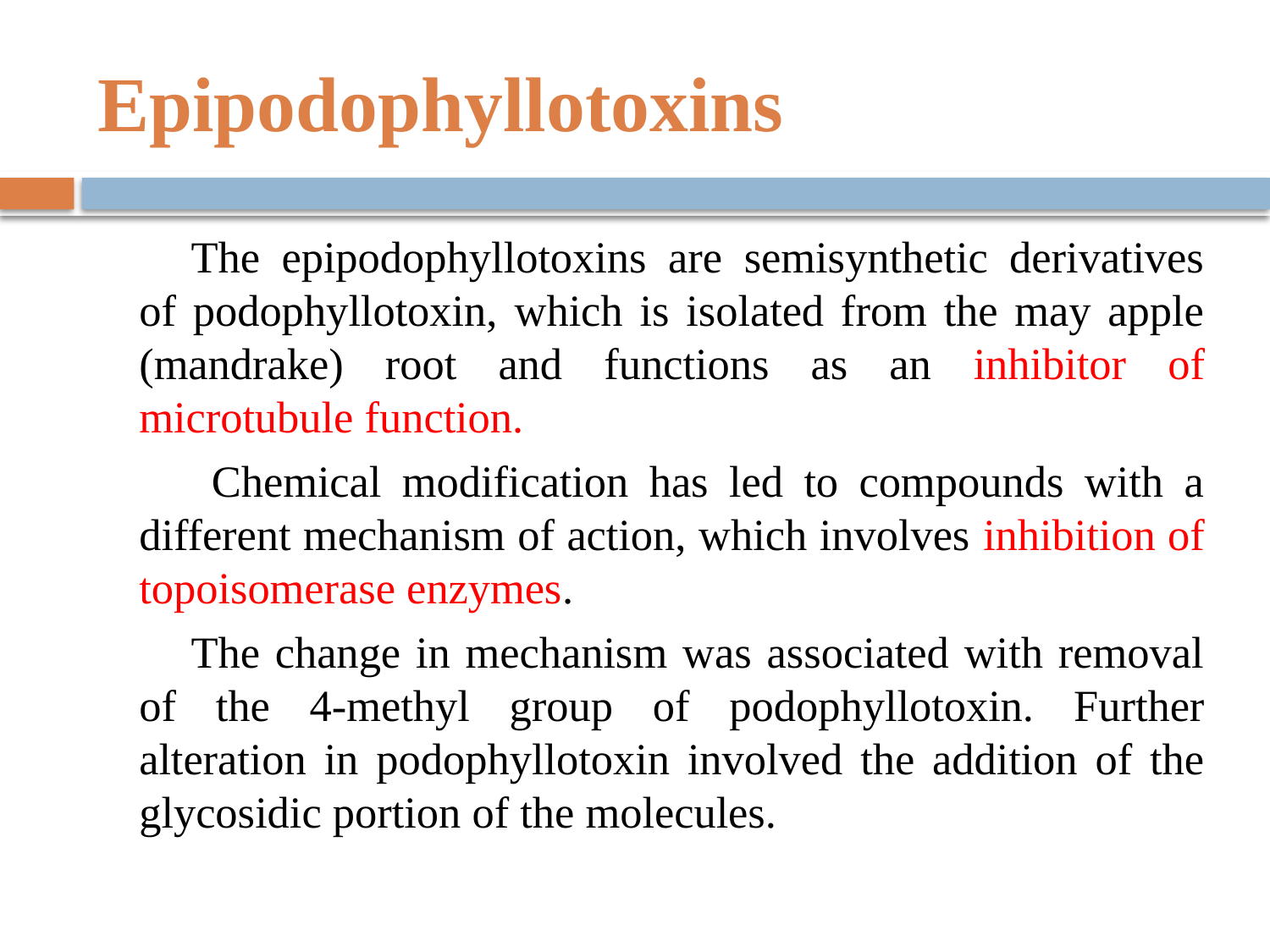

# Epipodophyllotoxins
The epipodophyllotoxins are semisynthetic derivatives of podophyllotoxin, which is isolated from the may apple (mandrake) root and functions as an inhibitor of microtubule function.
 Chemical modification has led to compounds with a different mechanism of action, which involves inhibition of topoisomerase enzymes.
The change in mechanism was associated with removal of the 4-methyl group of podophyllotoxin. Further alteration in podophyllotoxin involved the addition of the glycosidic portion of the molecules.